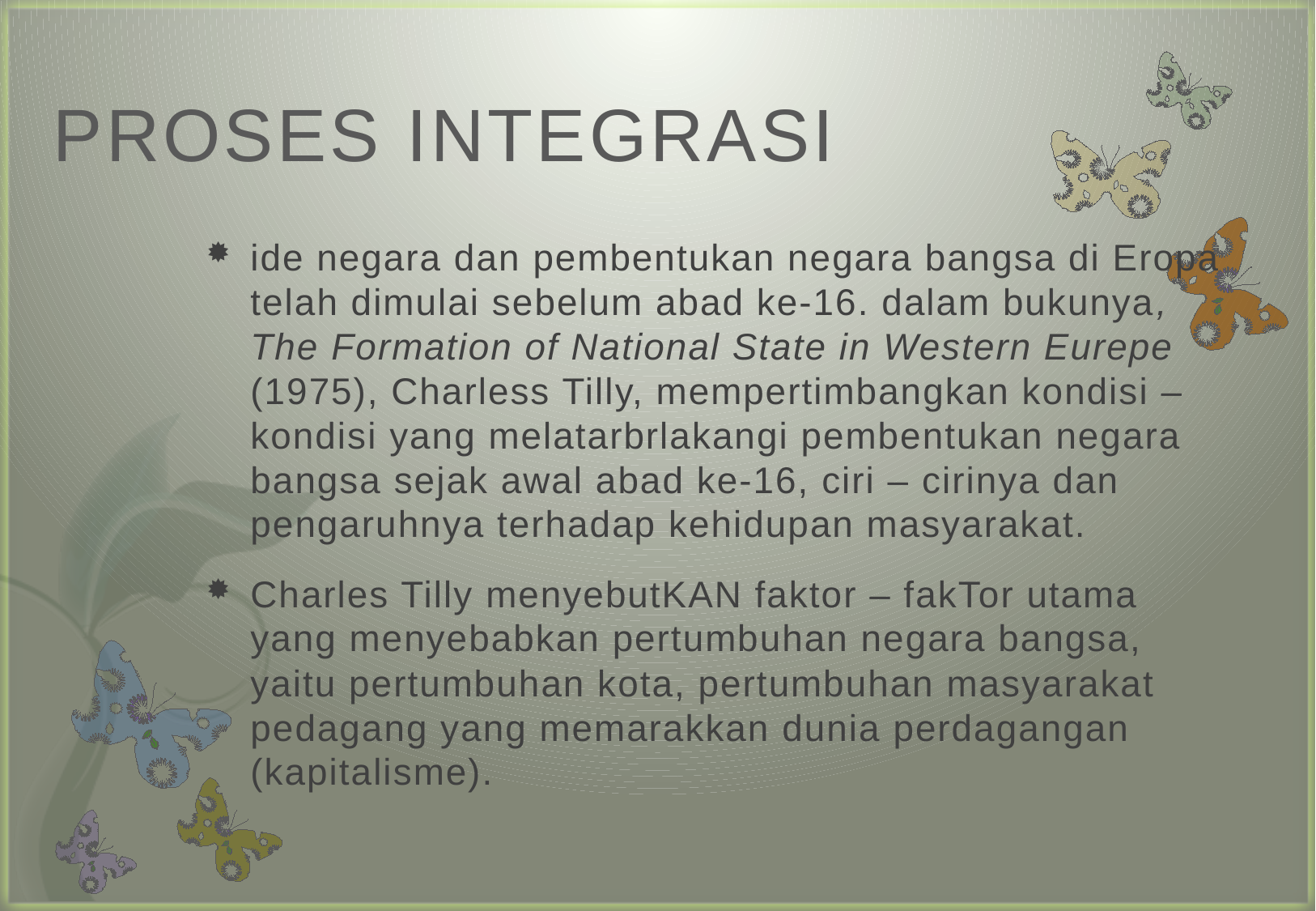

# PROSES INTEGRASI
ide negara dan pembentukan negara bangsa di Eropa telah dimulai sebelum abad ke-16. dalam bukunya, The Formation of National State in Western Eurepe (1975), Charless Tilly, mempertimbangkan kondisi – kondisi yang melatarbrlakangi pembentukan negara bangsa sejak awal abad ke-16, ciri – cirinya dan pengaruhnya terhadap kehidupan masyarakat.
Charles Tilly menyebutKAN faktor – fakTor utama yang menyebabkan pertumbuhan negara bangsa, yaitu pertumbuhan kota, pertumbuhan masyarakat pedagang yang memarakkan dunia perdagangan (kapitalisme).